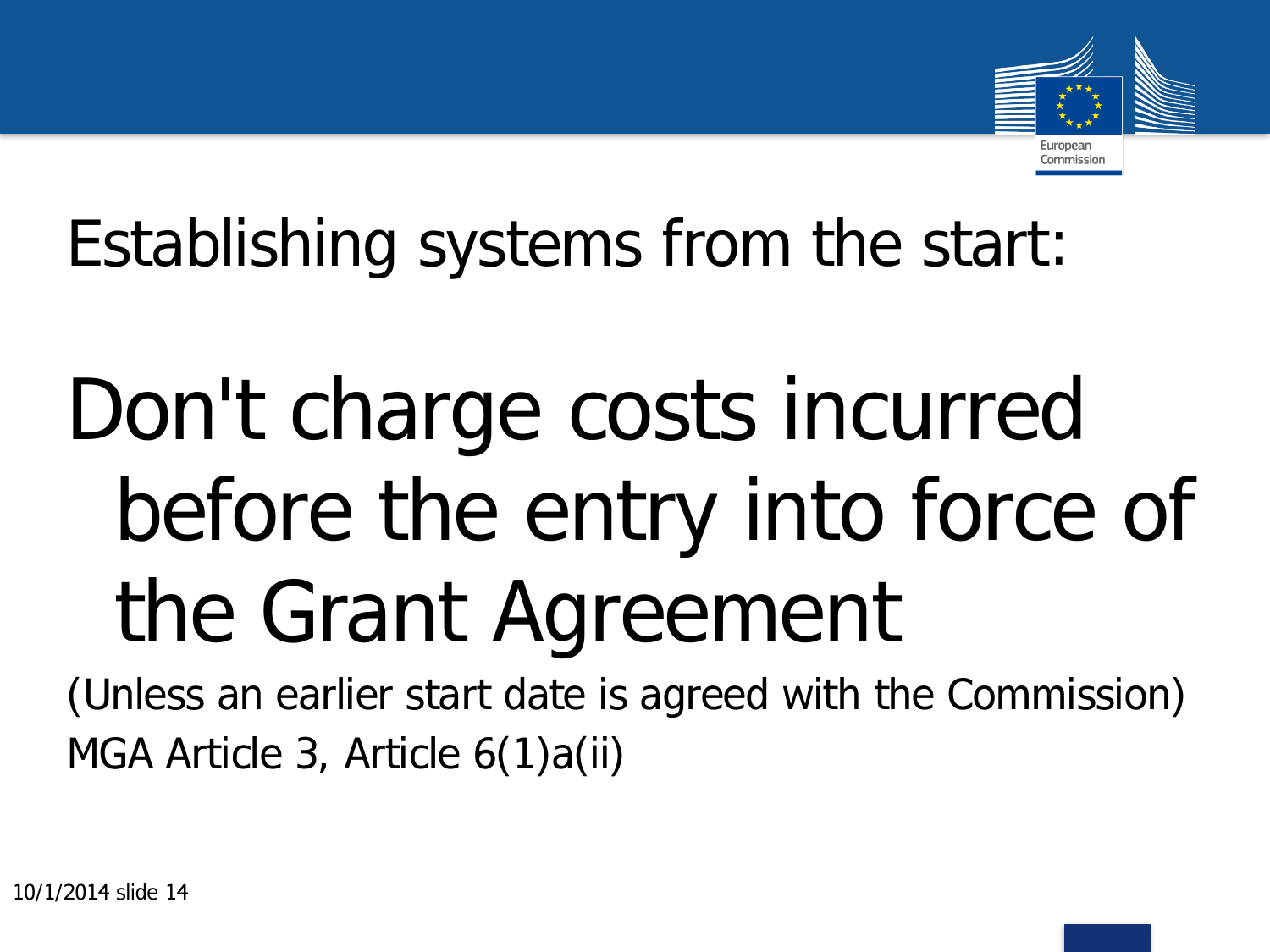

Establishing systems from the start:

Don't charge costs incurred before the entry into force of the Grant Agreement
(Unless an earlier start date is agreed with the Commission)
MGA Article 3, Article 6(1)a(ii)

10/1/2014 slide 14